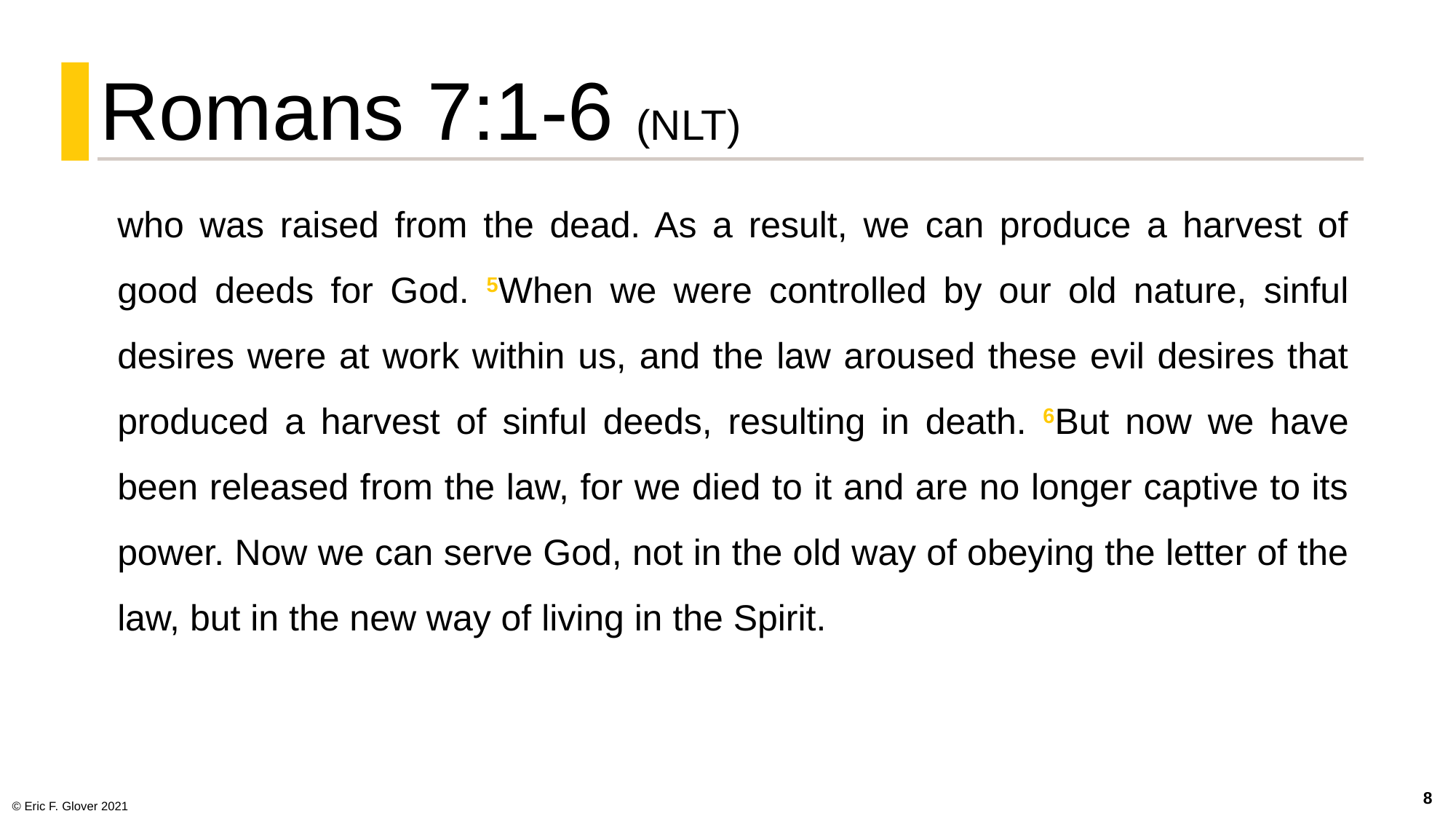

Romans 7:1-6 (NLT)

who was raised from the dead. As a result, we can produce a harvest of good deeds for God. 5When we were controlled by our old nature, sinful desires were at work within us, and the law aroused these evil desires that produced a harvest of sinful deeds, resulting in death. 6But now we have been released from the law, for we died to it and are no longer captive to its power. Now we can serve God, not in the old way of obeying the letter of the law, but in the new way of living in the Spirit.